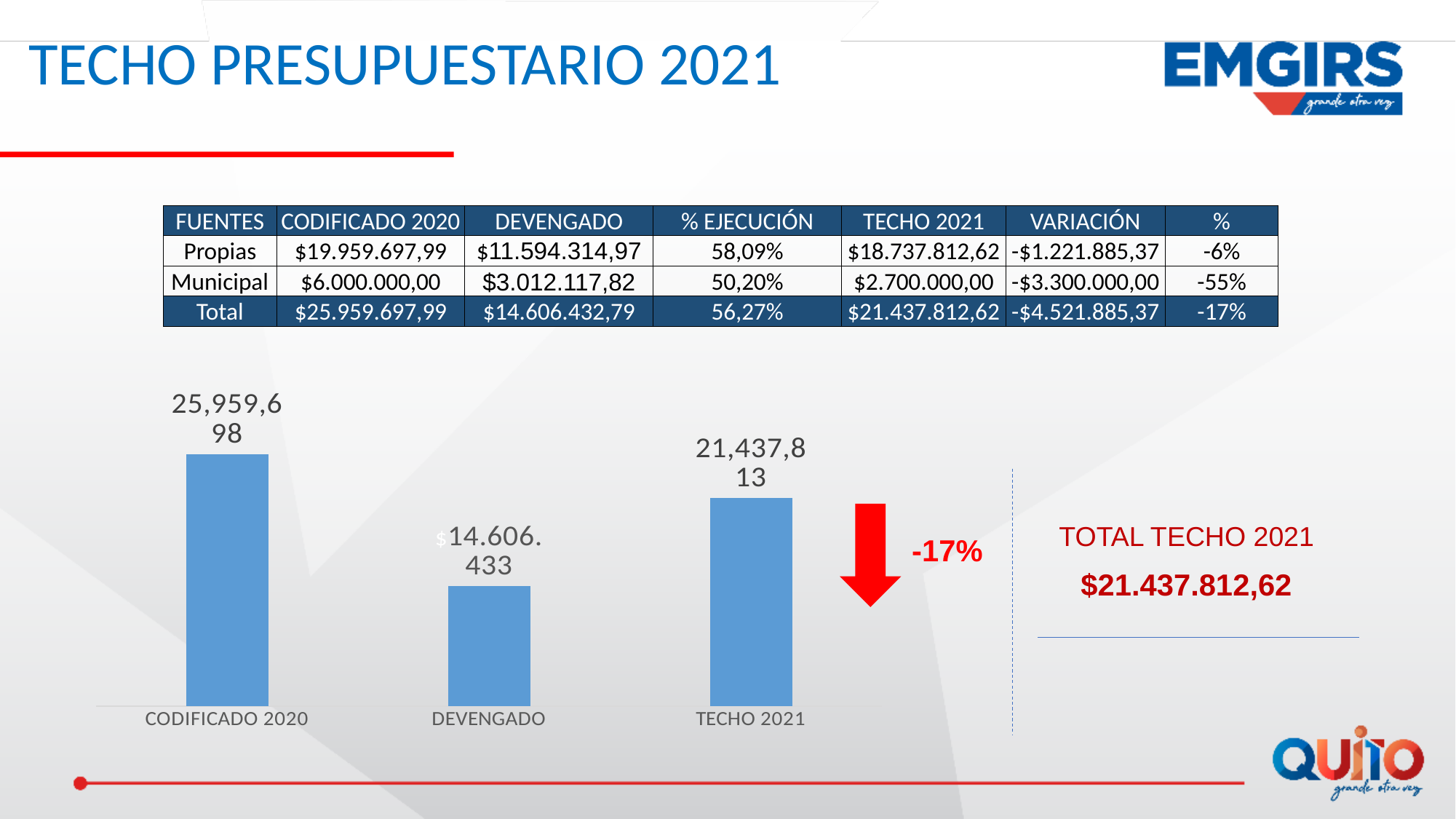

TECHO PRESUPUESTARIO 2021

| FUENTES | CODIFICADO 2020 | DEVENGADO | % EJECUCIÓN | TECHO 2021 | VARIACIÓN | % |
| --- | --- | --- | --- | --- | --- | --- |
| Propias | $19.959.697,99 | $11.594.314,97 | 58,09% | $18.737.812,62 | -$1.221.885,37 | -6% |
| Municipal | $6.000.000,00 | $3.012.117,82 | 50,20% | $2.700.000,00 | -$3.300.000,00 | -55% |
| Total | $25.959.697,99 | $14.606.432,79 | 56,27% | $21.437.812,62 | -$4.521.885,37 | -17% |

### Chart

| Category |  |
|---|---|
| CODIFICADO 2020 | 25959697.99 |
| DEVENGADO | 12369096.74 |
| TECHO 2021 | 21437812.62 |
TOTAL TECHO 2021
-17%
$21.437.812,62